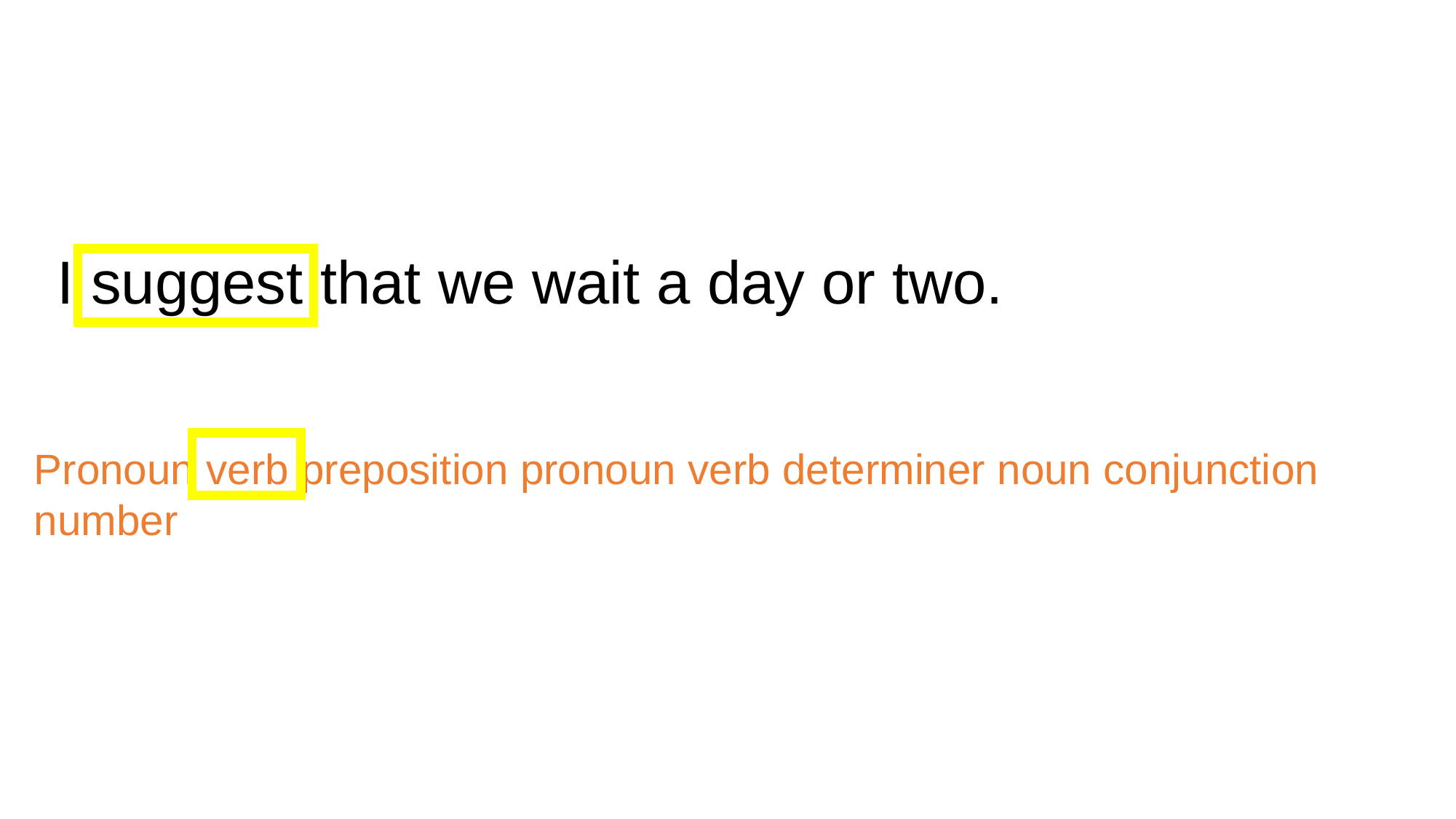

I suggest that we wait a day or two.

Pronoun verb preposition pronoun verb determiner noun conjunction number